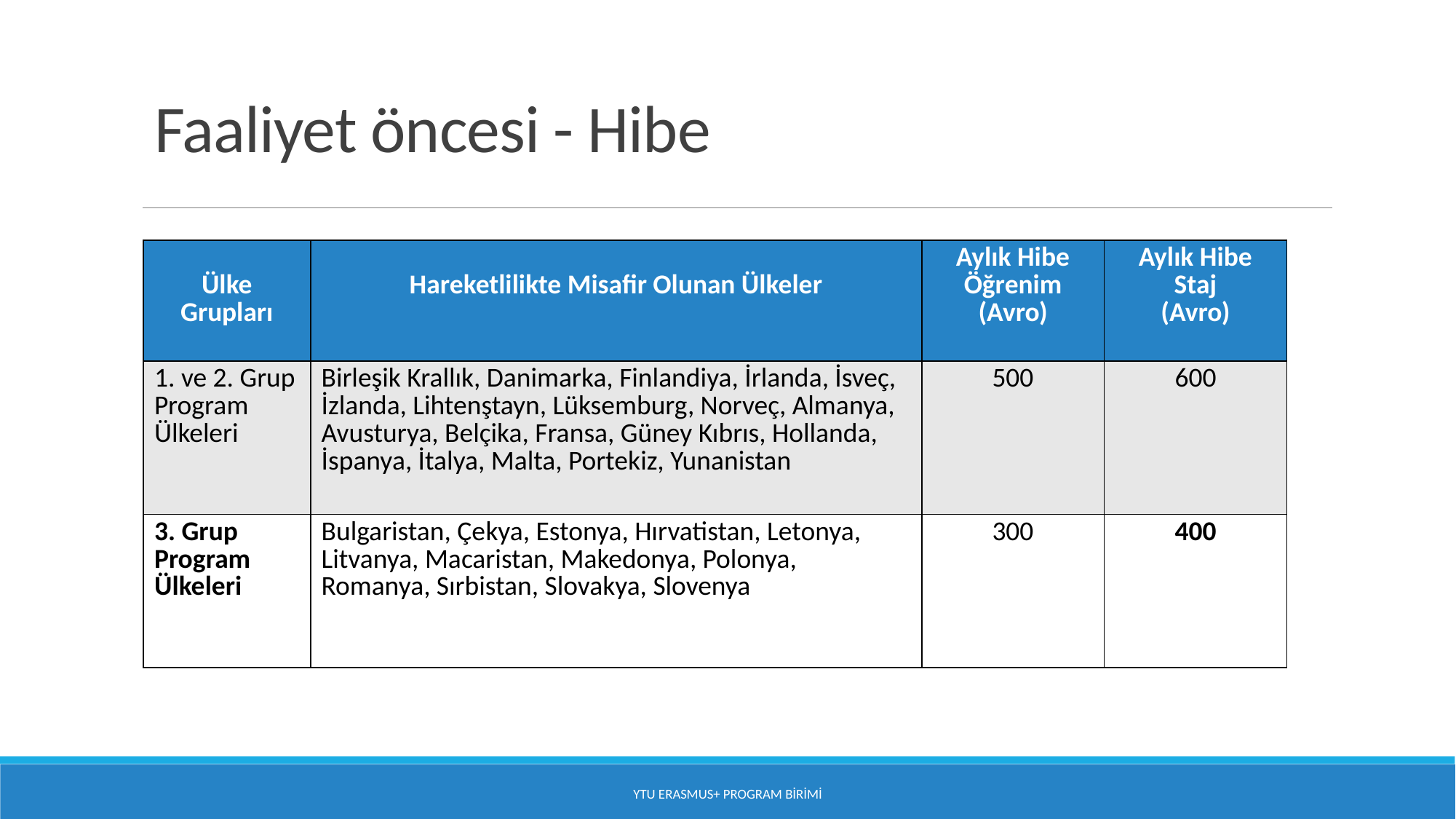

# Faaliyet öncesi - Hibe
| Ülke Grupları | Hareketlilikte Misafir Olunan Ülkeler | Aylık Hibe Öğrenim (Avro) | Aylık Hibe Staj (Avro) |
| --- | --- | --- | --- |
| 1. ve 2. Grup Program Ülkeleri | Birleşik Krallık, Danimarka, Finlandiya, İrlanda, İsveç, İzlanda, Lihtenştayn, Lüksemburg, Norveç, Almanya, Avusturya, Belçika, Fransa, Güney Kıbrıs, Hollanda, İspanya, İtalya, Malta, Portekiz, Yunanistan | 500 | 600 |
| 3. Grup Program Ülkeleri | Bulgaristan, Çekya, Estonya, Hırvatistan, Letonya, Litvanya, Macaristan, Makedonya, Polonya, Romanya, Sırbistan, Slovakya, Slovenya | 300 | 400 |
YTU Erasmus+ Program Birimi